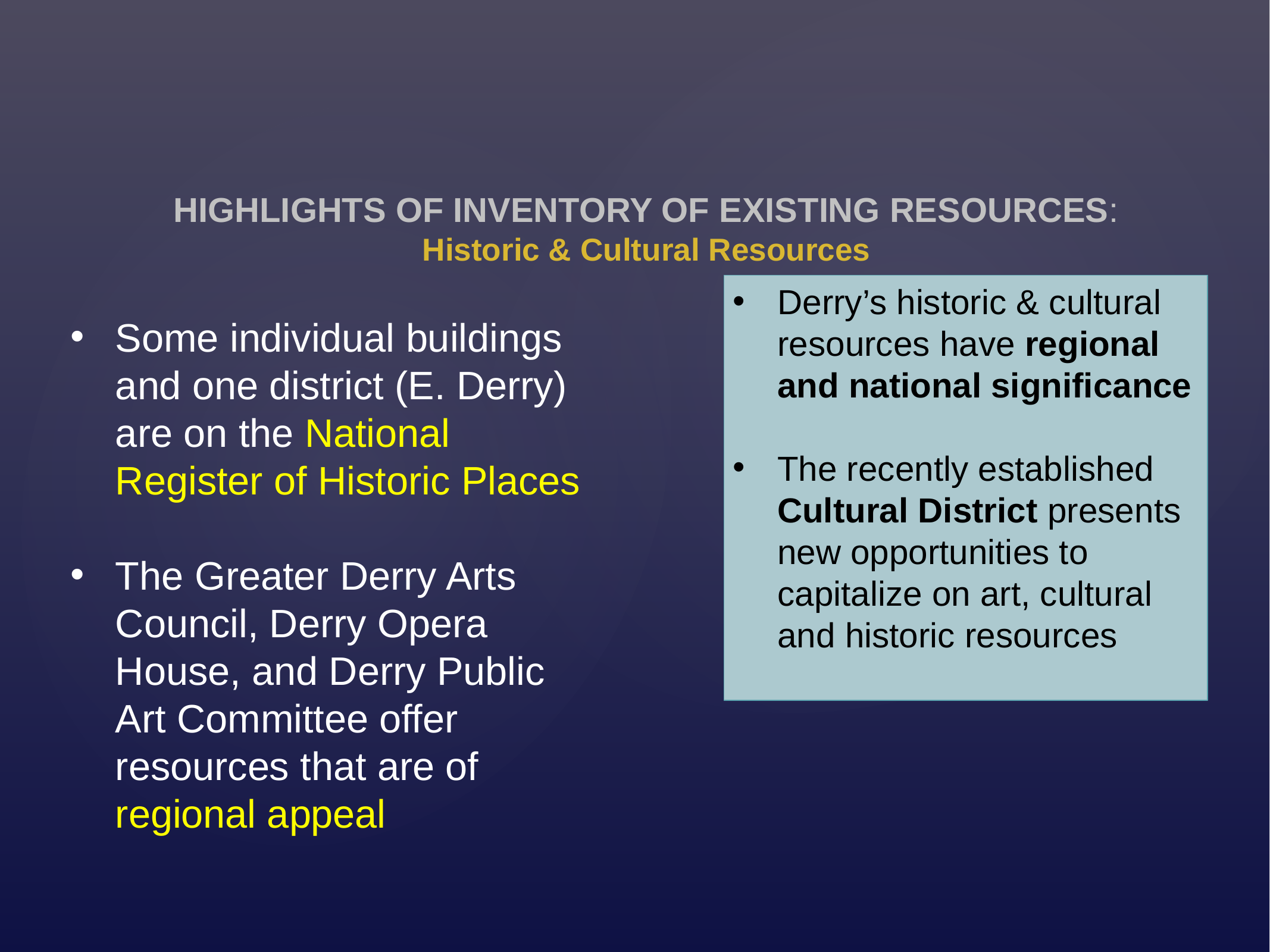

HIGHLIGHTS OF INVENTORY OF EXISTING RESOURCES:
Historic & Cultural Resources

Some individual buildings and one district (E. Derry) are on the National Register of Historic Places

The Greater Derry Arts Council, Derry Opera House, and Derry Public Art Committee offer resources that are of regional appeal

Derry’s historic & cultural resources have regional and national significance

The recently established Cultural District presents new opportunities to capitalize on art, cultural and historic resources

LAND USE DISTRICTS AND STANDARDS
FOR AREAS WITHIN THE JURISDICTION OF THE MAINE LAND USE PLANNING COMMISSION